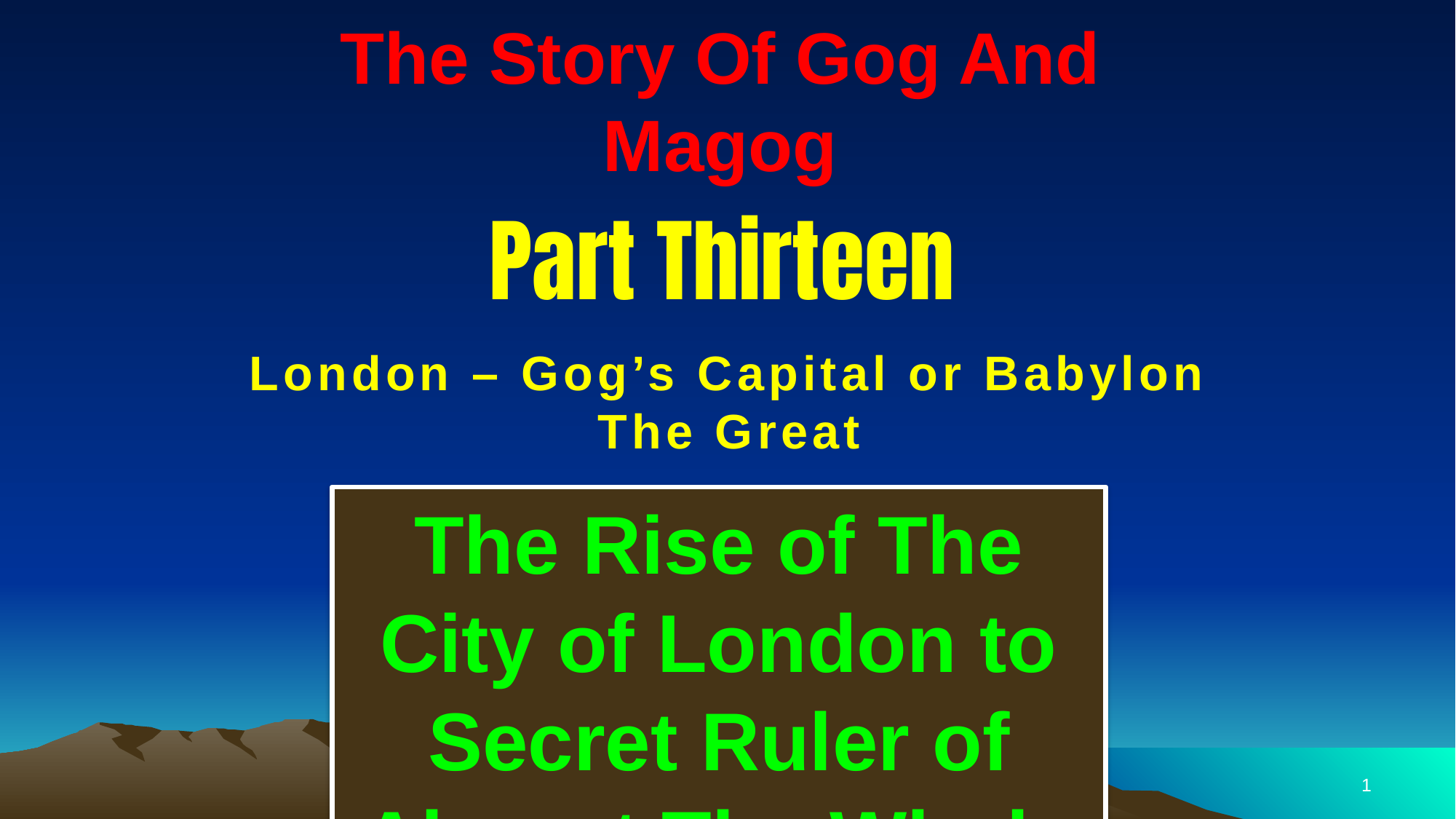

# The Story Of Gog And Magog
Part Thirteen
London – Gog’s Capital or Babylon The Great
The Rise of The City of London to Secret Ruler of Almost The Whole World
1